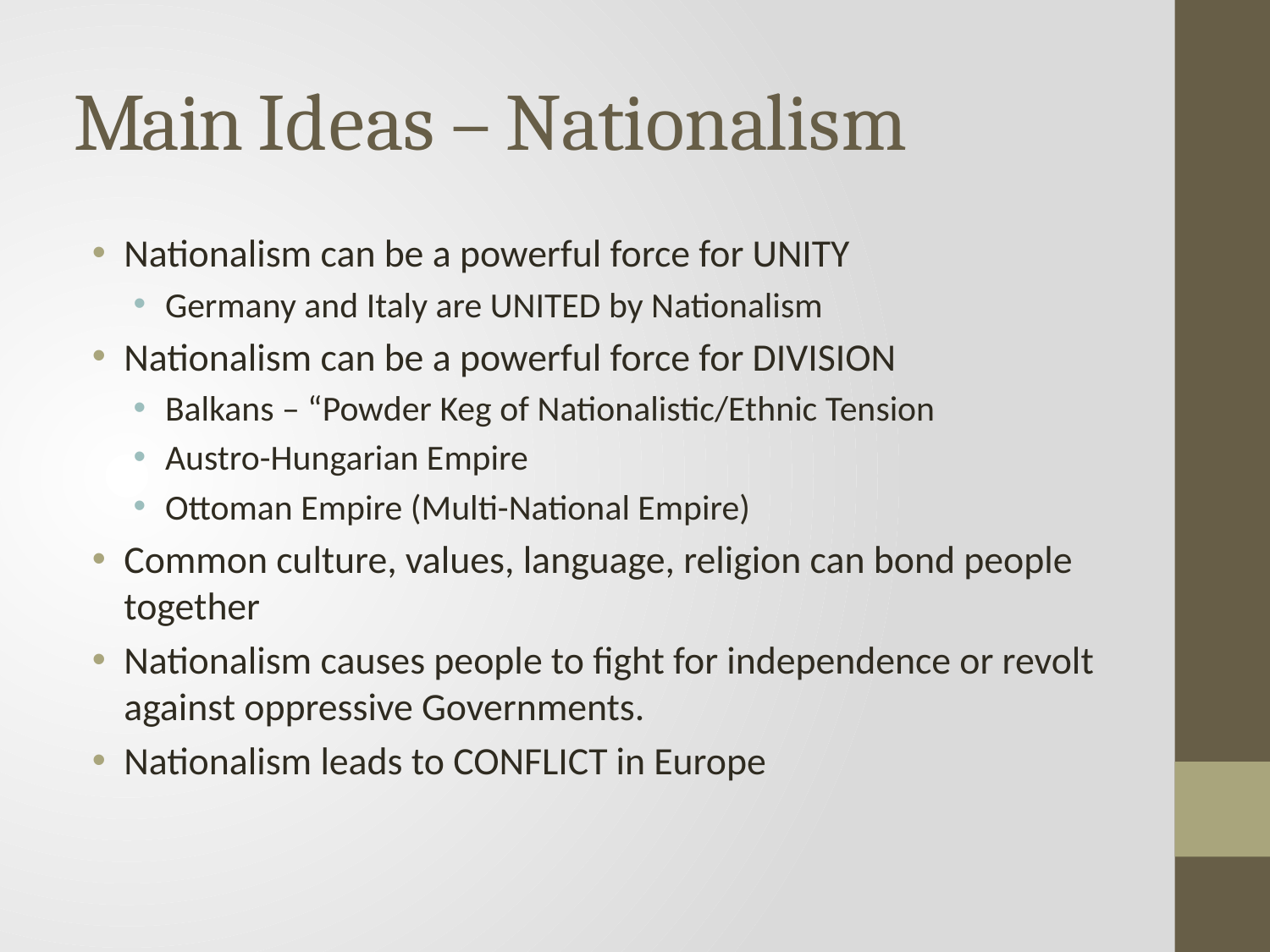

# Main Ideas – Nationalism
Nationalism can be a powerful force for UNITY
Germany and Italy are UNITED by Nationalism
Nationalism can be a powerful force for DIVISION
Balkans – “Powder Keg of Nationalistic/Ethnic Tension
Austro-Hungarian Empire
Ottoman Empire (Multi-National Empire)
Common culture, values, language, religion can bond people together
Nationalism causes people to fight for independence or revolt against oppressive Governments.
Nationalism leads to CONFLICT in Europe